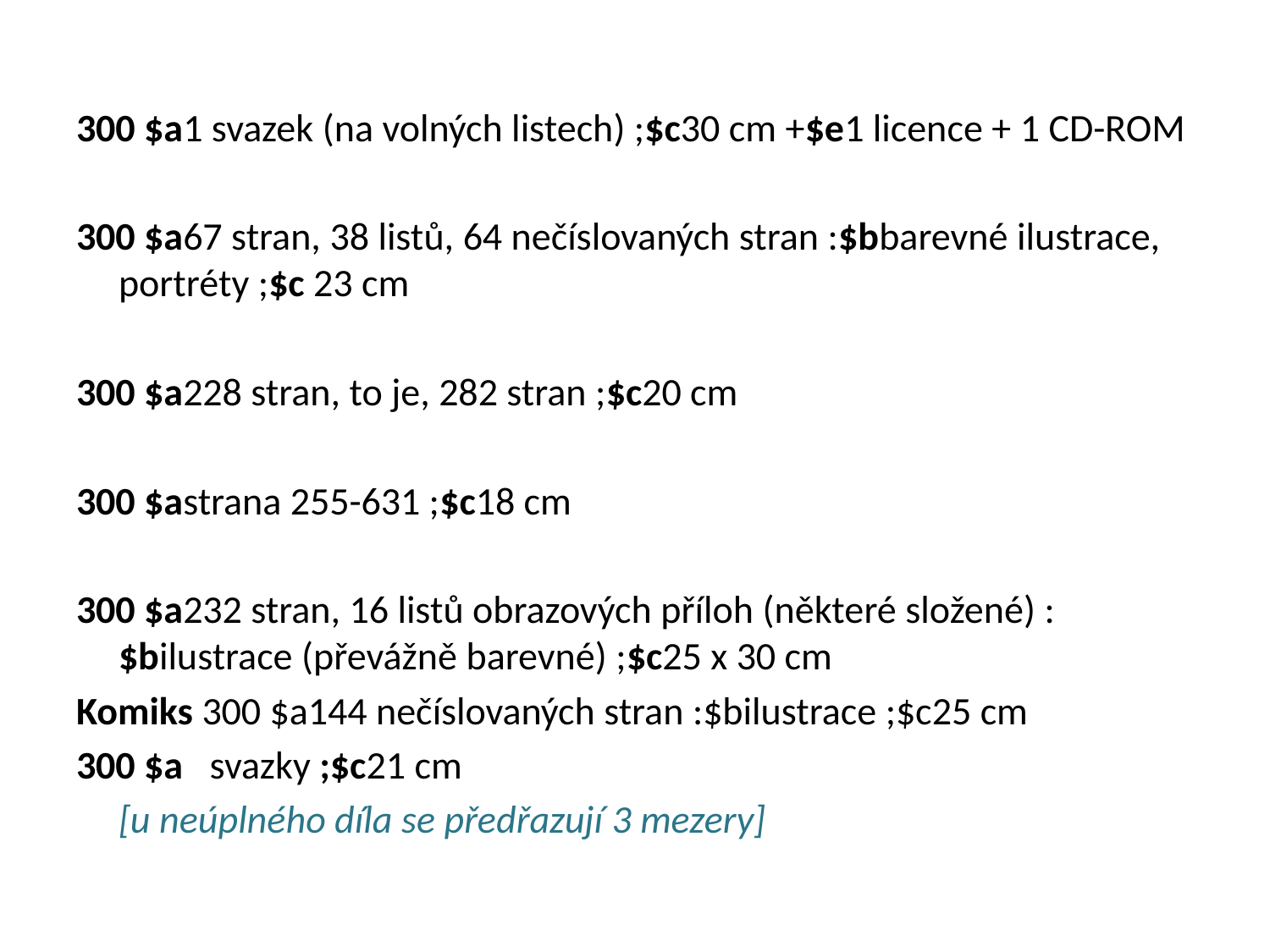

#
300 $a1 svazek (na volných listech) ;$c30 cm +$e1 licence + 1 CD-ROM

300 $a67 stran, 38 listů, 64 nečíslovaných stran :$bbarevné ilustrace, portréty ;$c 23 cm

300 $a228 stran, to je, 282 stran ;$c20 cm

300 $astrana 255-631 ;$c18 cm

300 $a232 stran, 16 listů obrazových příloh (některé složené) :$bilustrace (převážně barevné) ;$c25 x 30 cm
Komiks 300 $a144 nečíslovaných stran :$bilustrace ;$c25 cm
300 $a   svazky ;$c21 cm
	[u neúplného díla se předřazují 3 mezery]